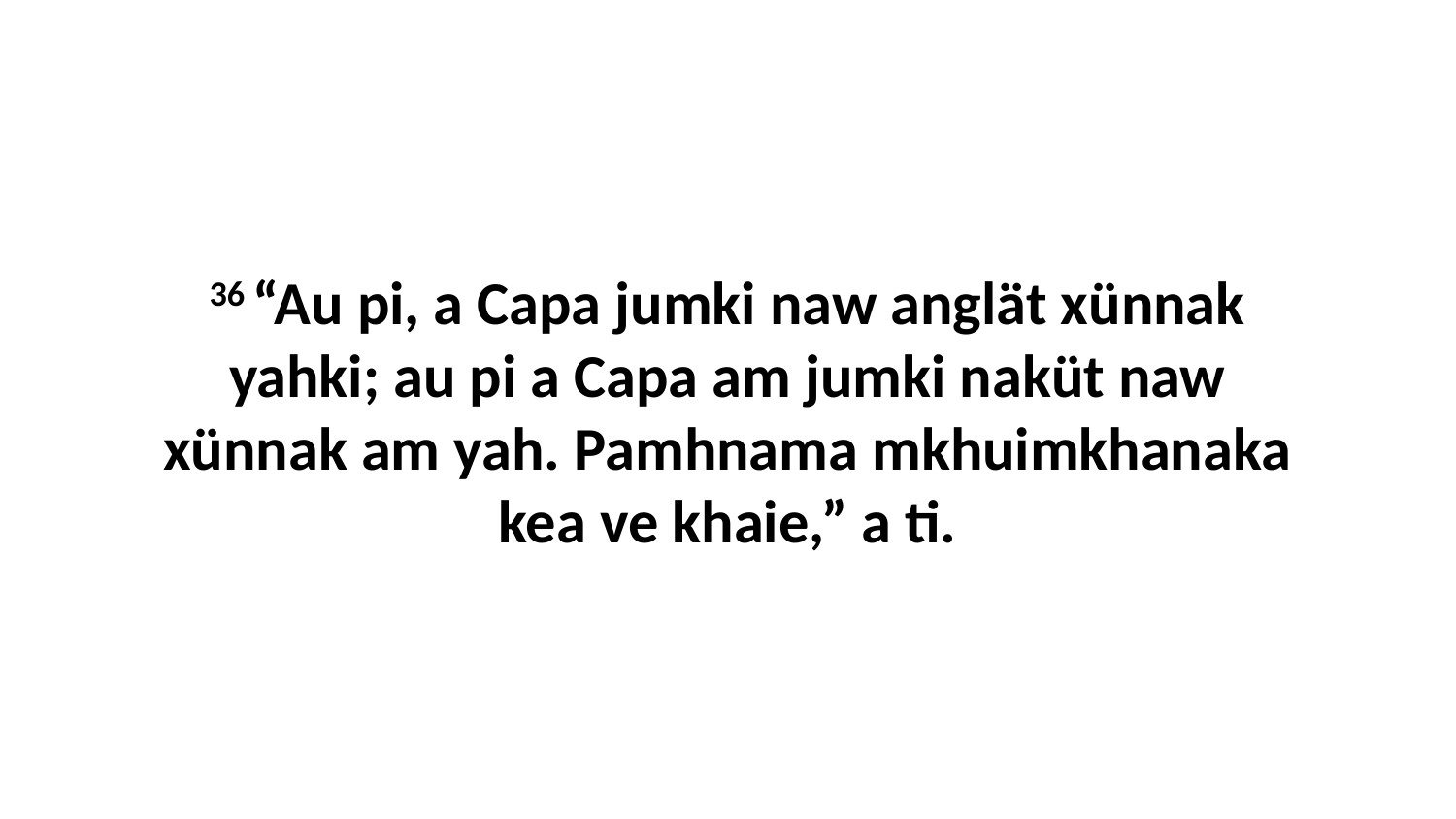

36 “Au pi, a Capa jumki naw anglät xünnak yahki; au pi a Capa am jumki naküt naw xünnak am yah. Pamhnama mkhuimkhanaka kea ve khaie,” a ti.